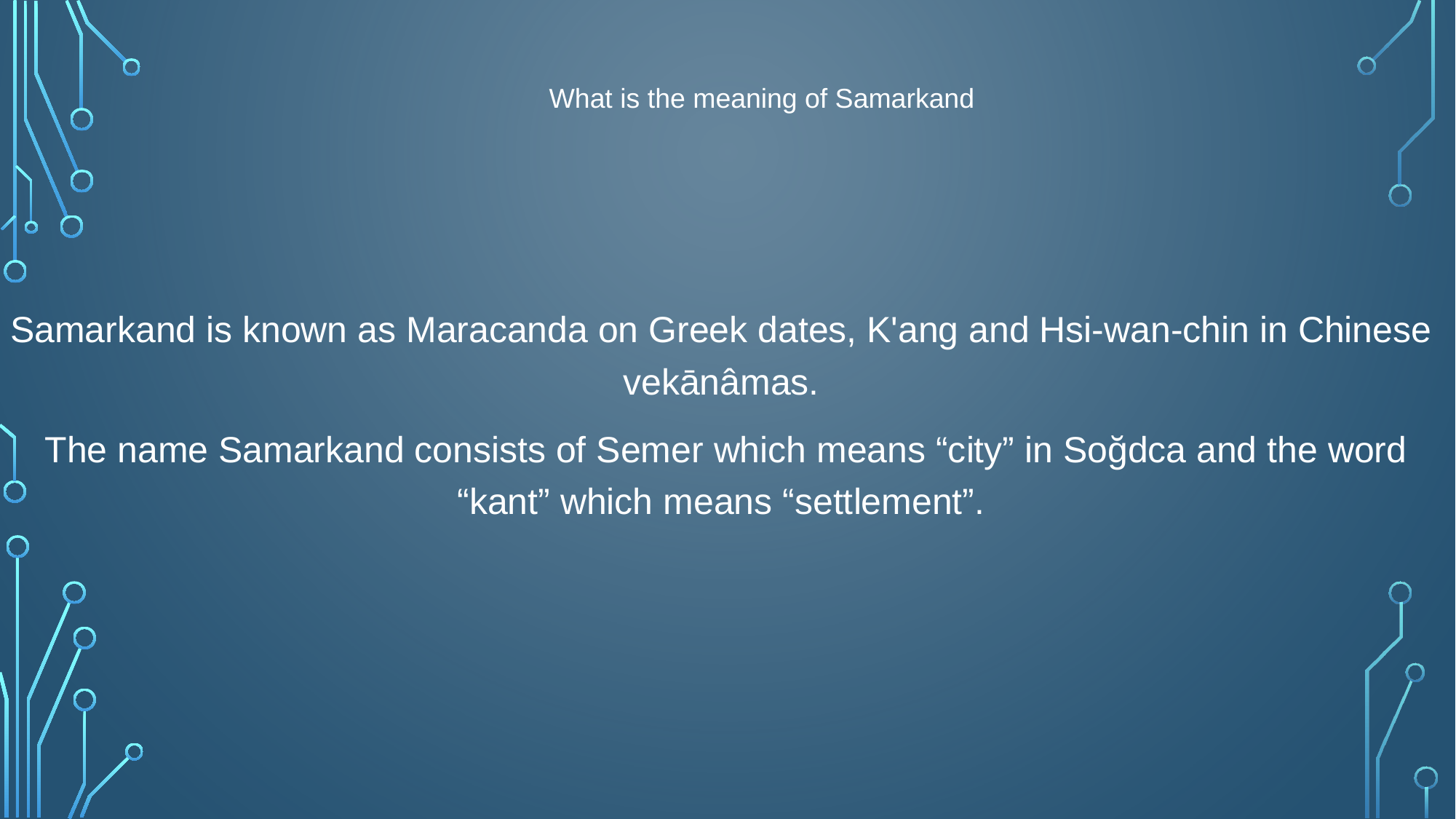

Samarkand is known as Maracanda on Greek dates, K'ang and Hsi-wan-chin in Chinese vekānâmas.
 The name Samarkand consists of Semer which means “city” in Soğdca and the word “kant” which means “settlement”.
What is the meaning of Samarkand